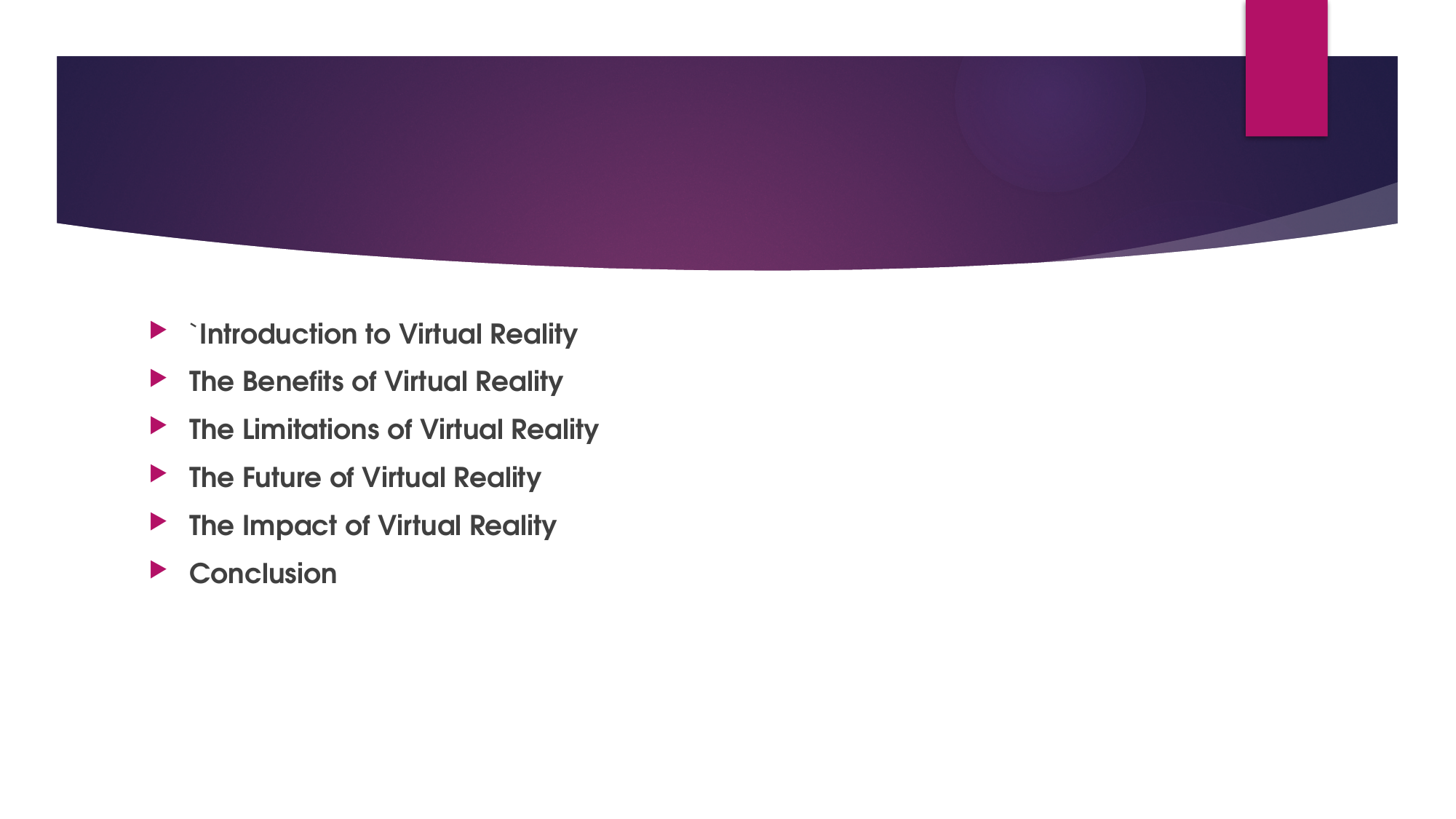

#
`Introduction to Virtual Reality
The Benefits of Virtual Reality
The Limitations of Virtual Reality
The Future of Virtual Reality
The Impact of Virtual Reality
Conclusion